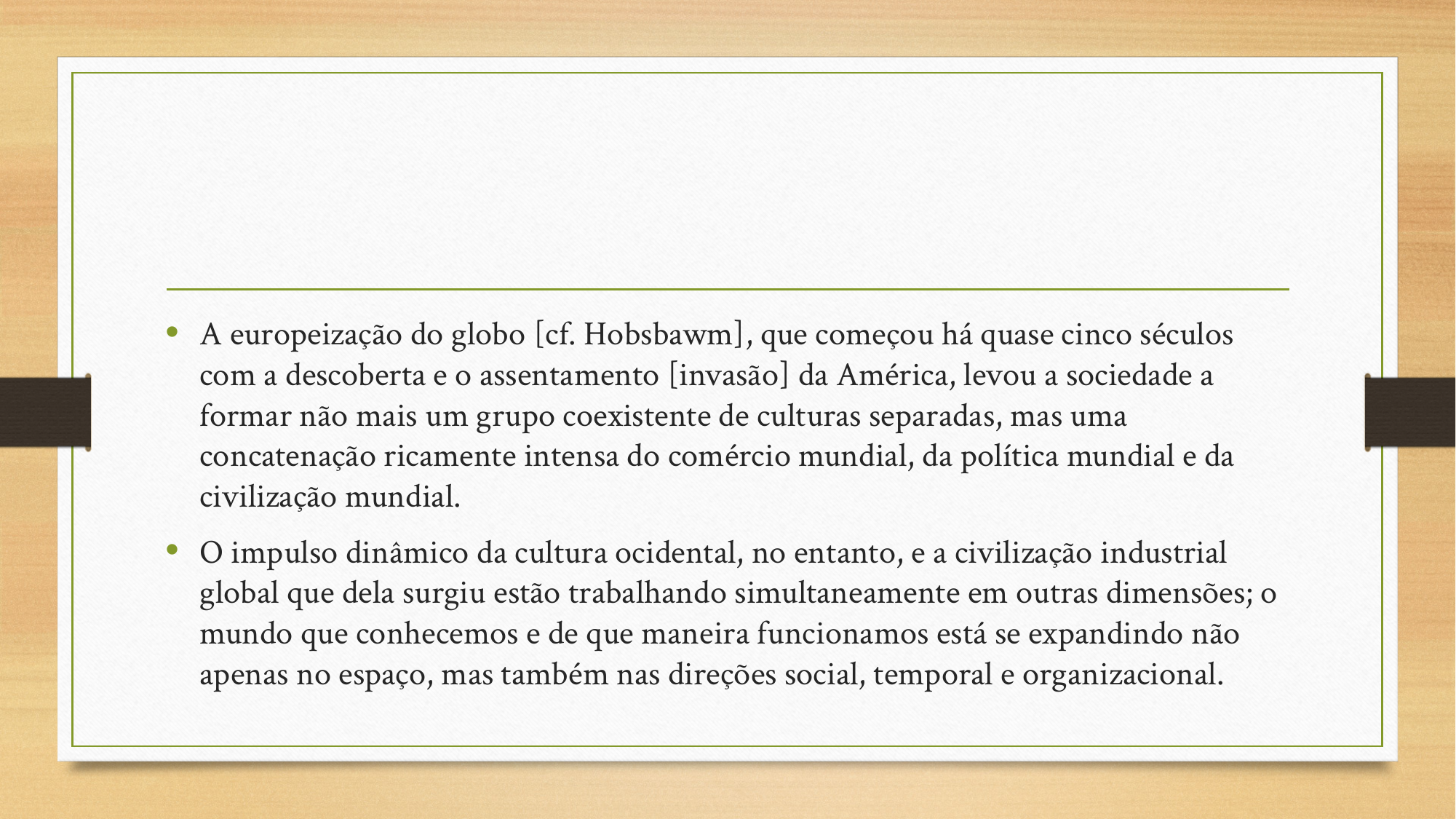

#
A europeização do globo [cf. Hobsbawm], que começou há quase cinco séculos com a descoberta e o assentamento [invasão] da América, levou a sociedade a formar não mais um grupo coexistente de culturas separadas, mas uma concatenação ricamente intensa do comércio mundial, da política mundial e da civilização mundial.
O impulso dinâmico da cultura ocidental, no entanto, e a civilização industrial global que dela surgiu estão trabalhando simultaneamente em outras dimensões; o mundo que conhecemos e de que maneira funcionamos está se expandindo não apenas no espaço, mas também nas direções social, temporal e organizacional.